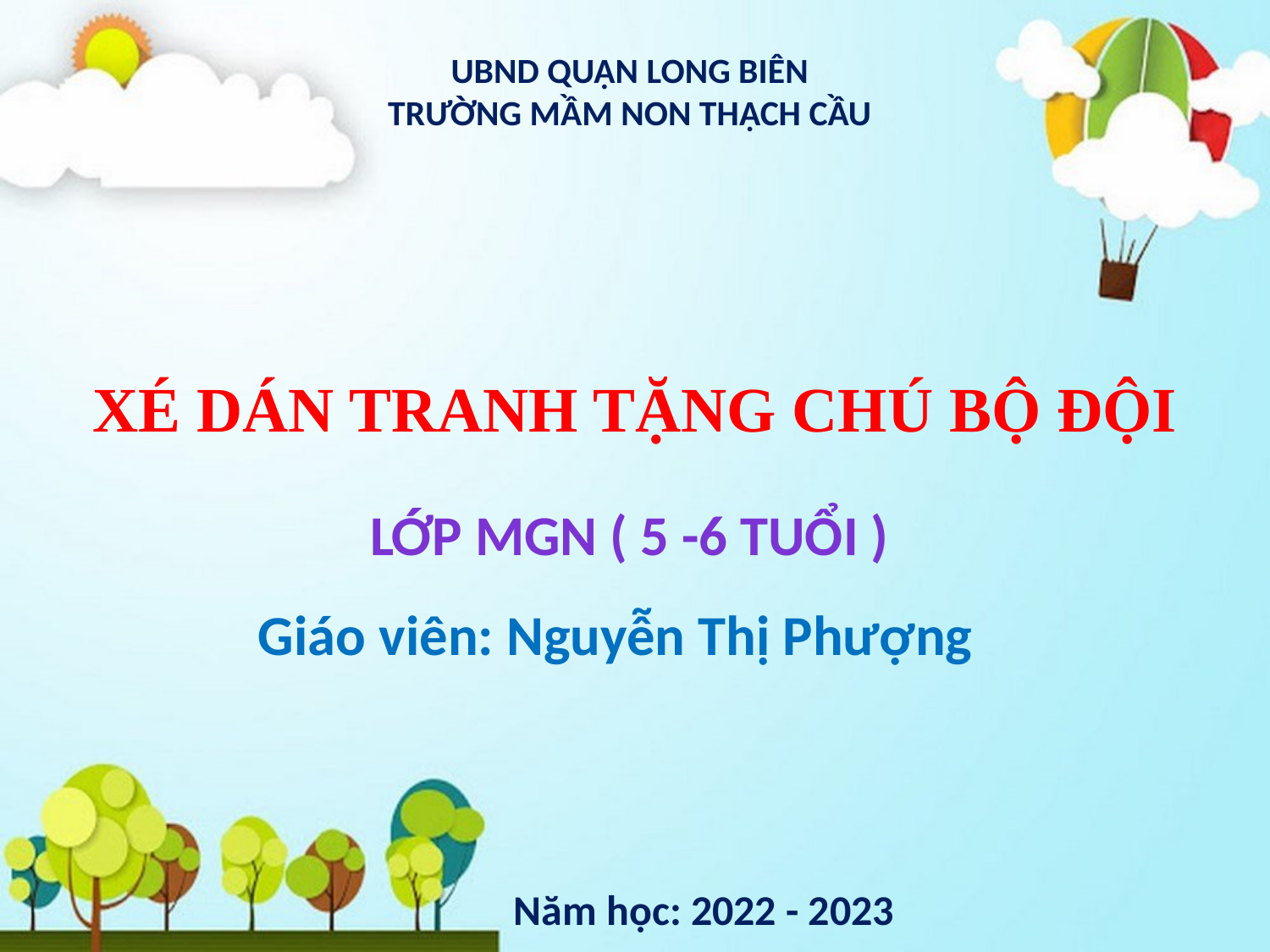

UBND QUẬN LONG BIÊN
TRƯỜNG MẦM NON THẠCH CẦU

XÉ DÁN TRANH TẶNG CHÚ BỘ ĐỘI
Lớp MGN ( 5 -6 tuổi )
Giáo viên: Nguyễn Thị Phượng

Năm học: 2022 - 2023